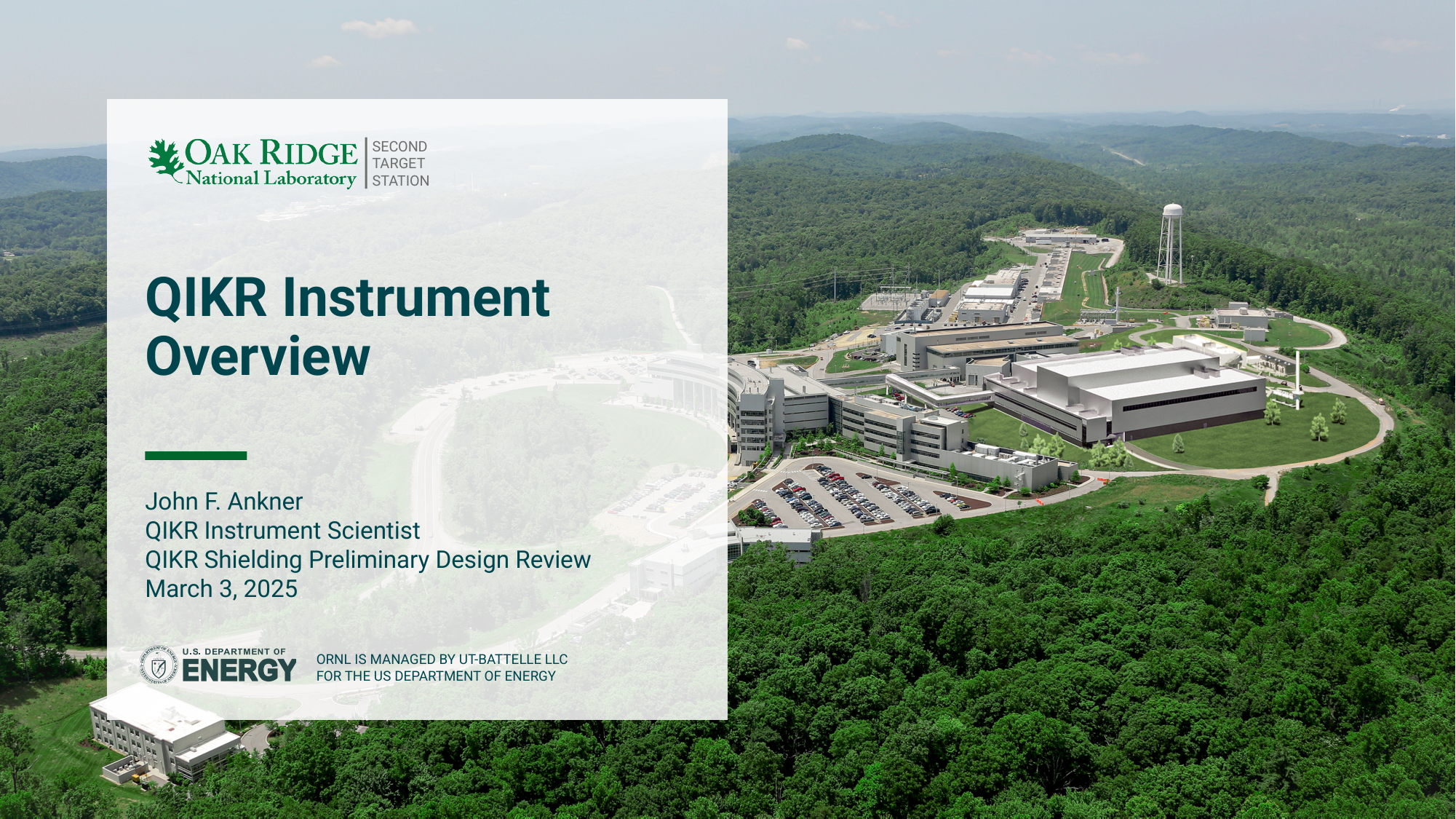

# QIKR Instrument Overview
John F. Ankner
QIKR Instrument Scientist
QIKR Shielding Preliminary Design Review
March 3, 2025